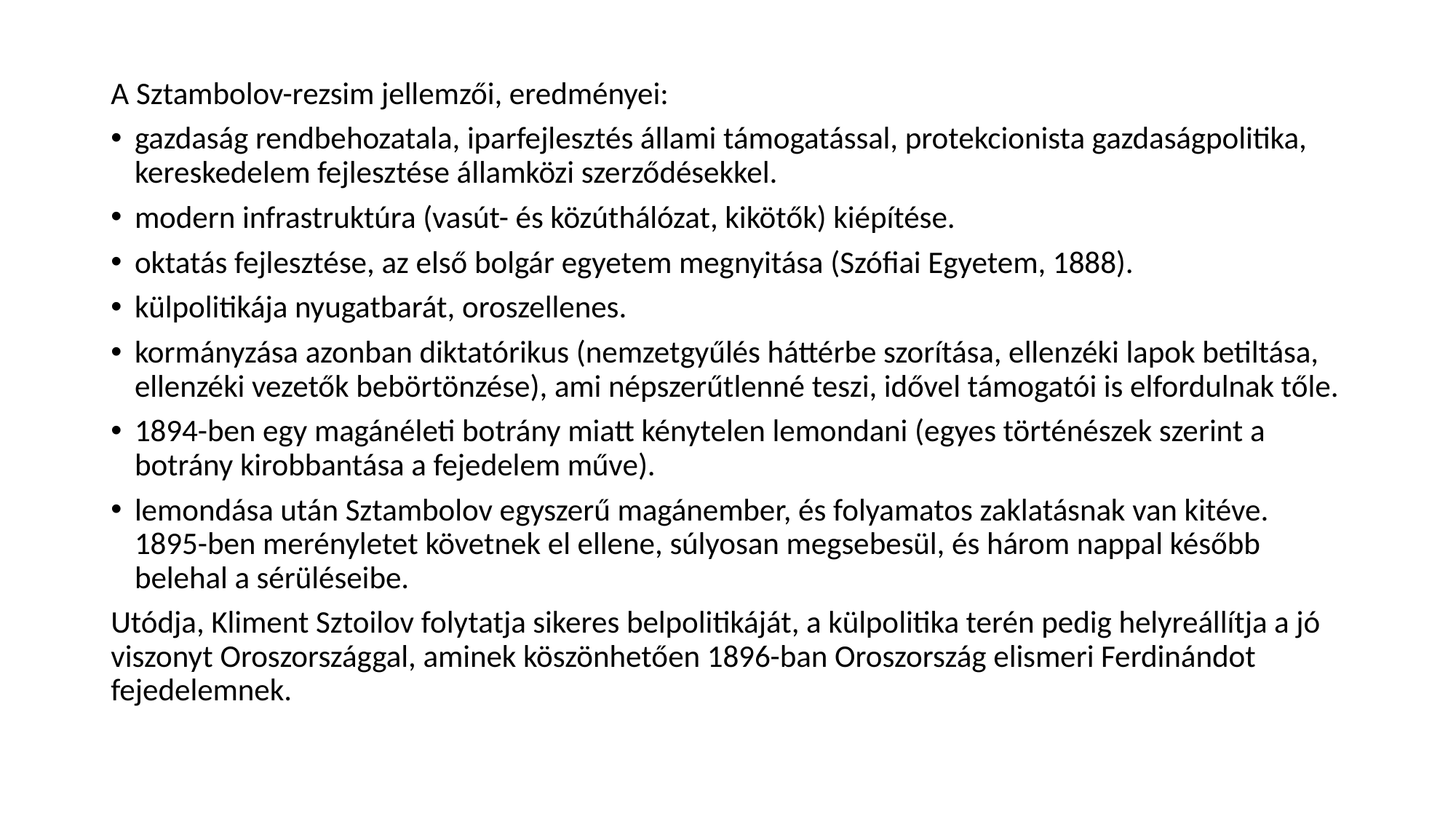

A Sztambolov-rezsim jellemzői, eredményei:
gazdaság rendbehozatala, iparfejlesztés állami támogatással, protekcionista gazdaságpolitika, kereskedelem fejlesztése államközi szerződésekkel.
modern infrastruktúra (vasút- és közúthálózat, kikötők) kiépítése.
oktatás fejlesztése, az első bolgár egyetem megnyitása (Szófiai Egyetem, 1888).
külpolitikája nyugatbarát, oroszellenes.
kormányzása azonban diktatórikus (nemzetgyűlés háttérbe szorítása, ellenzéki lapok betiltása, ellenzéki vezetők bebörtönzése), ami népszerűtlenné teszi, idővel támogatói is elfordulnak tőle.
1894-ben egy magánéleti botrány miatt kénytelen lemondani (egyes történészek szerint a botrány kirobbantása a fejedelem műve).
lemondása után Sztambolov egyszerű magánember, és folyamatos zaklatásnak van kitéve. 1895-ben merényletet követnek el ellene, súlyosan megsebesül, és három nappal később belehal a sérüléseibe.
Utódja, Kliment Sztoilov folytatja sikeres belpolitikáját, a külpolitika terén pedig helyreállítja a jó viszonyt Oroszországgal, aminek köszönhetően 1896-ban Oroszország elismeri Ferdinándot fejedelemnek.